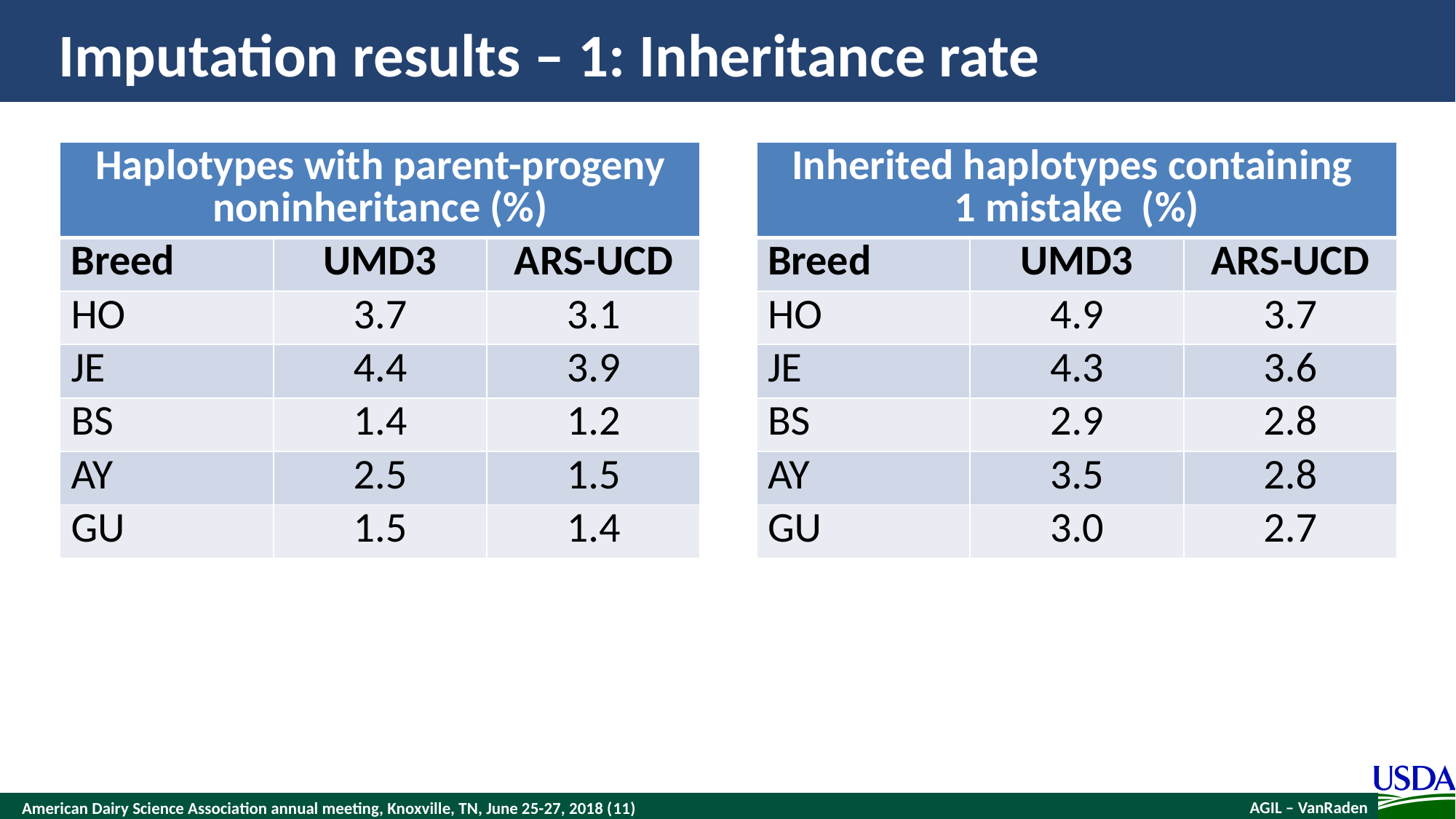

# Imputation results – 1: Inheritance rate
| Haplotypes with parent-progeny noninheritance (%) |  |  |
| --- | --- | --- |
| Breed | UMD3 | ARS-UCD |
| HO | 3.7 | 3.1 |
| JE | 4.4 | 3.9 |
| BS | 1.4 | 1.2 |
| AY | 2.5 | 1.5 |
| GU | 1.5 | 1.4 |
| Inherited haplotypes containing 1 mistake (%) |  |  |
| --- | --- | --- |
| Breed | UMD3 | ARS-UCD |
| HO | 4.9 | 3.7 |
| JE | 4.3 | 3.6 |
| BS | 2.9 | 2.8 |
| AY | 3.5 | 2.8 |
| GU | 3.0 | 2.7 |